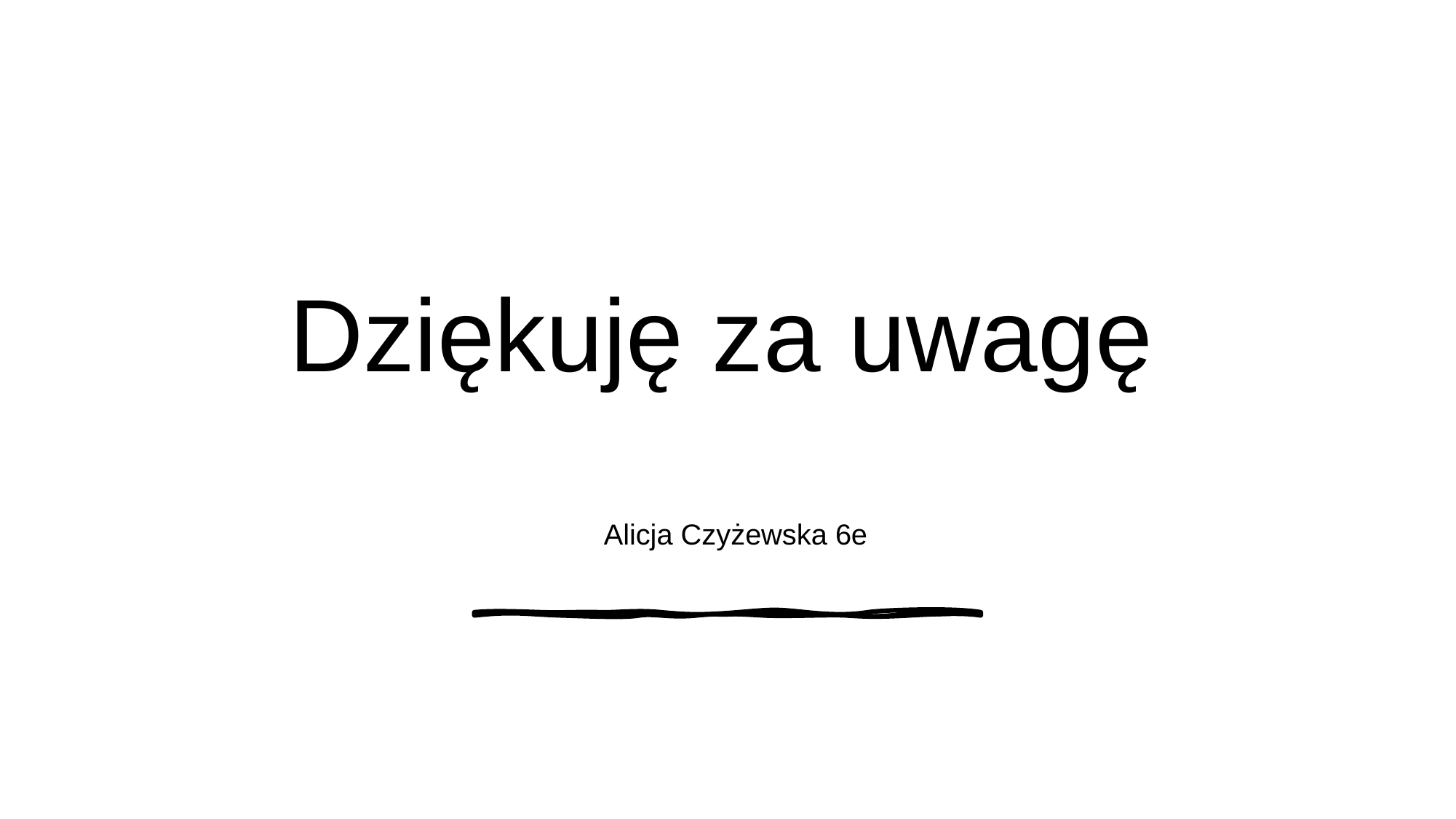

# Dziękuję za uwagę Alicja Czyżewska 6e